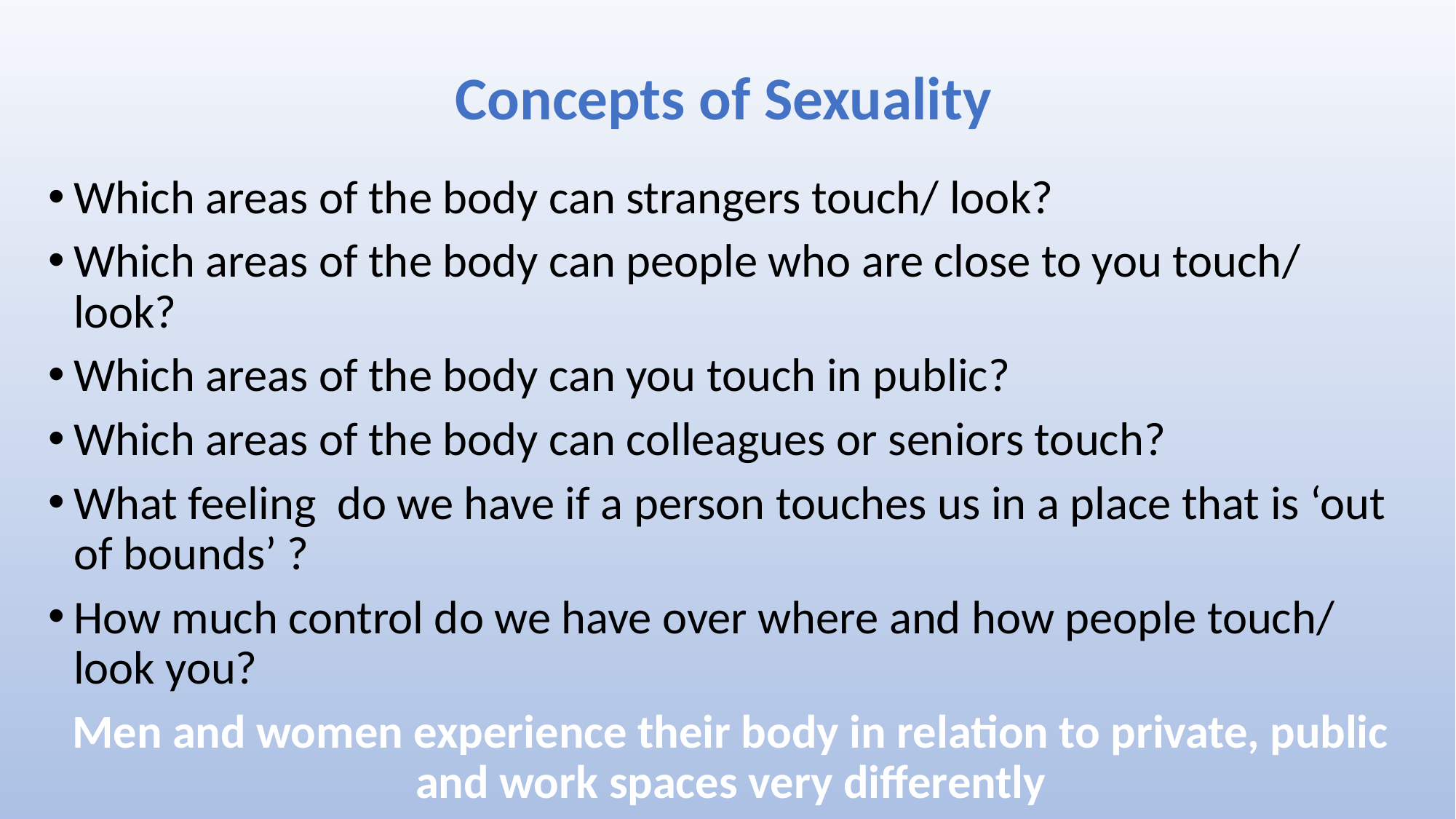

Concepts of Sexuality
Which areas of the body can strangers touch/ look?
Which areas of the body can people who are close to you touch/ look?
Which areas of the body can you touch in public?
Which areas of the body can colleagues or seniors touch?
What feeling  do we have if a person touches us in a place that is ‘out of bounds’ ?
How much control do we have over where and how people touch/ look you?
Men and women experience their body in relation to private, public and work spaces very differently